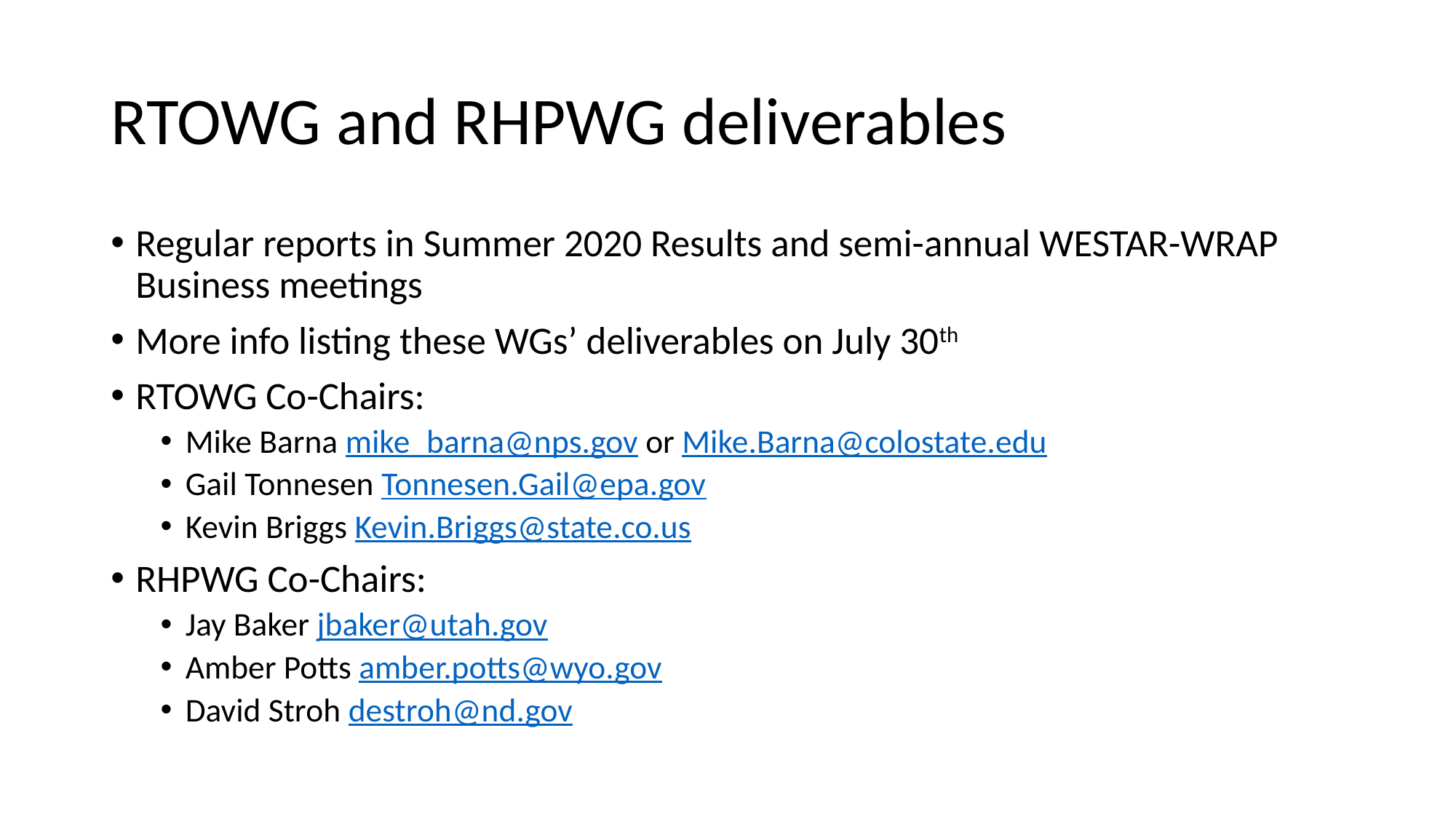

# RTOWG and RHPWG deliverables
Regular reports in Summer 2020 Results and semi-annual WESTAR-WRAP Business meetings
More info listing these WGs’ deliverables on July 30th
RTOWG Co-Chairs:
Mike Barna mike_barna@nps.gov or Mike.Barna@colostate.edu
Gail Tonnesen Tonnesen.Gail@epa.gov
Kevin Briggs Kevin.Briggs@state.co.us
RHPWG Co-Chairs:
Jay Baker jbaker@utah.gov
Amber Potts amber.potts@wyo.gov
David Stroh destroh@nd.gov